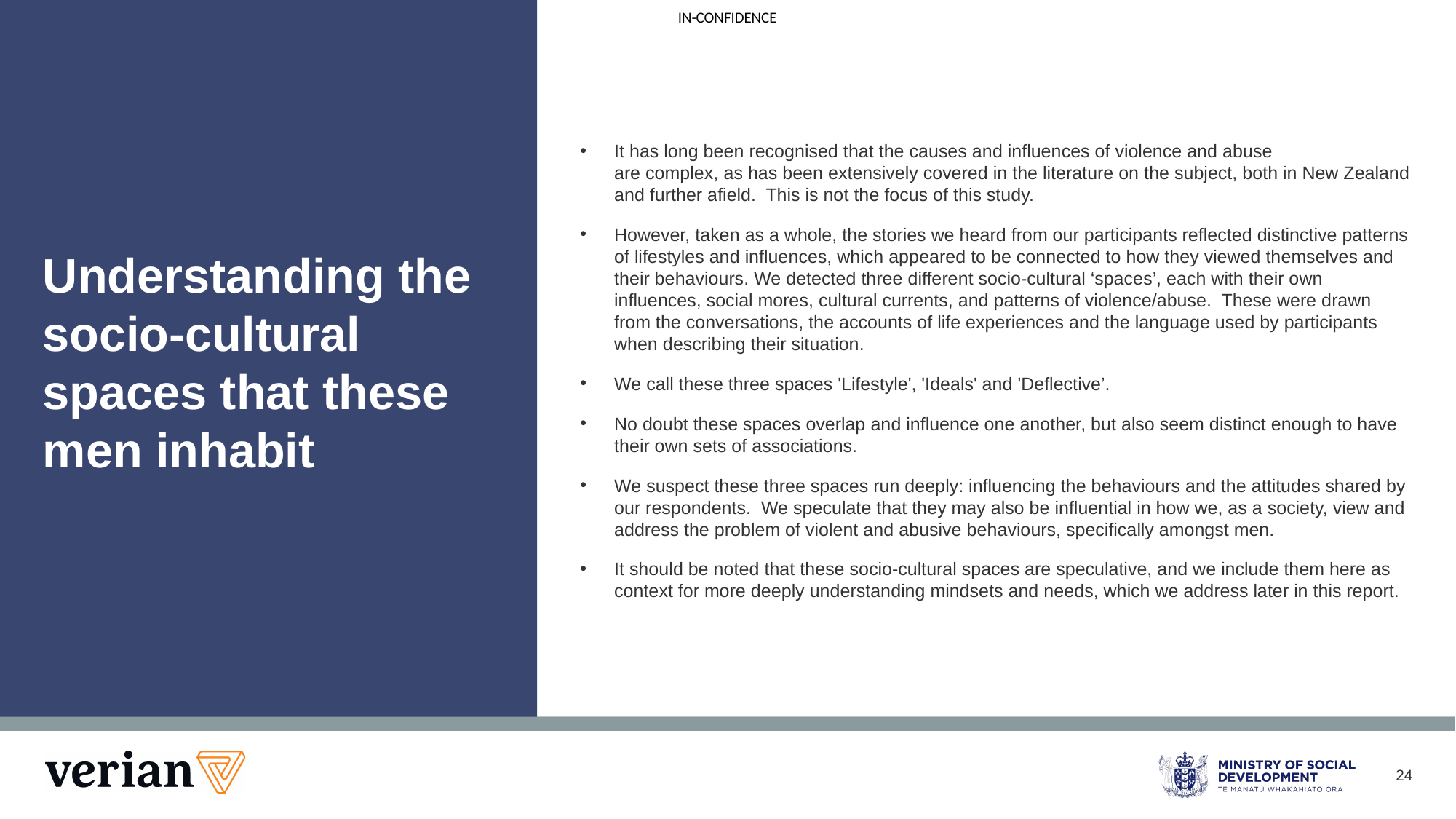

It has long been recognised that the causes and influences of violence and abuse are complex, as has been extensively covered in the literature on the subject, both in New Zealand and further afield.  This is not the focus of this study.
However, taken as a whole, the stories we heard from our participants reflected distinctive patterns of lifestyles and influences, which appeared to be connected to how they viewed themselves and their behaviours. We detected three different socio-cultural ‘spaces’, each with their own influences, social mores, cultural currents, and patterns of violence/abuse.  These were drawn from the conversations, the accounts of life experiences and the language used by participants when describing their situation.
We call these three spaces 'Lifestyle', 'Ideals' and 'Deflective’.
No doubt these spaces overlap and influence one another, but also seem distinct enough to have their own sets of associations.
We suspect these three spaces run deeply: influencing the behaviours and the attitudes shared by our respondents.  We speculate that they may also be influential in how we, as a society, view and address the problem of violent and abusive behaviours, specifically amongst men.
It should be noted that these socio-cultural spaces are speculative, and we include them here as context for more deeply understanding mindsets and needs, which we address later in this report.
# Understanding the socio-cultural spaces that these men inhabit